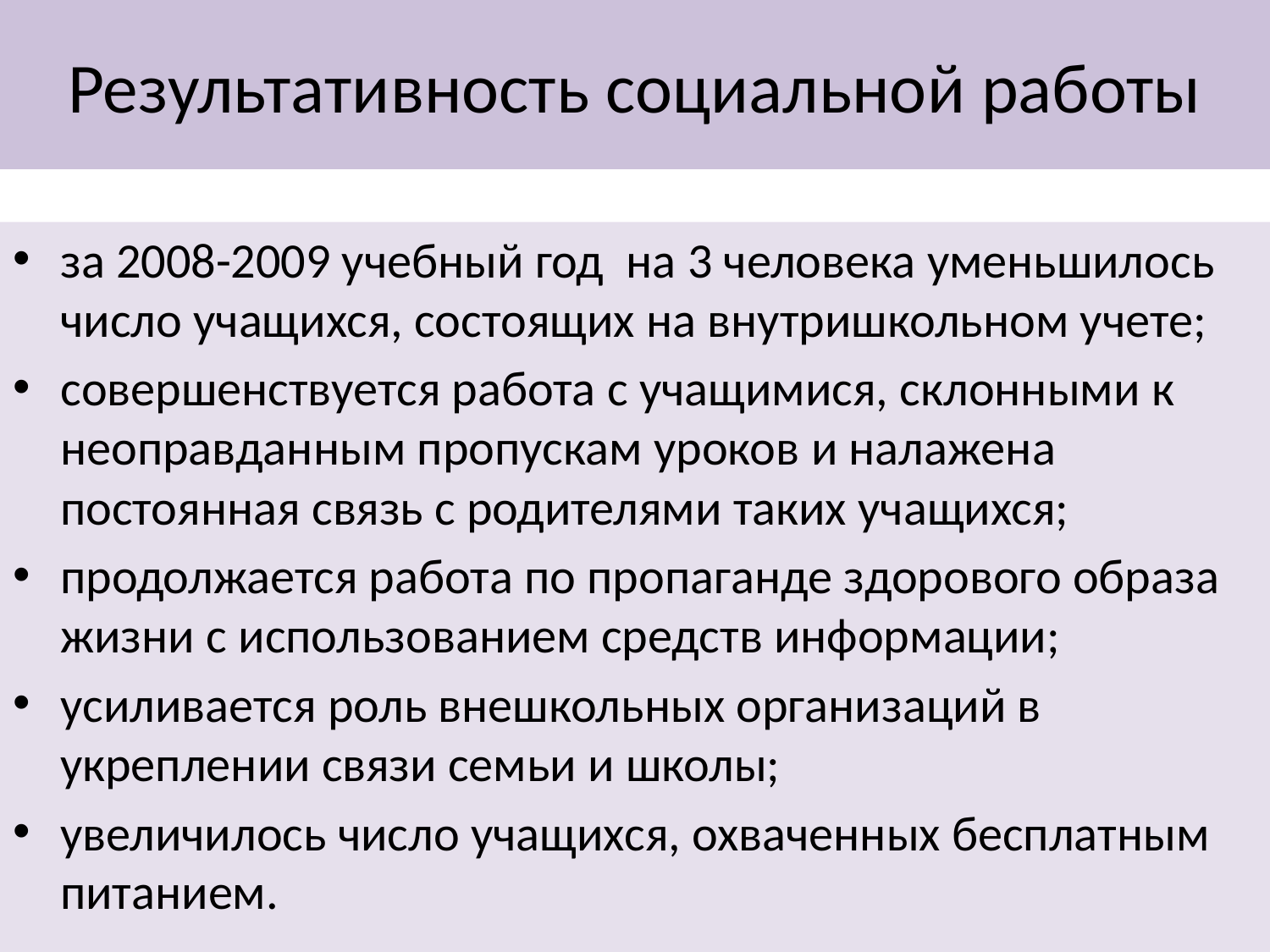

# Результативность социальной работы
за 2008-2009 учебный год  на 3 человека уменьшилось число учащихся, состоящих на внутришкольном учете;
совершенствуется работа с учащимися, склонными к неоправданным пропускам уроков и налажена постоянная связь с родителями таких учащихся;
продолжается работа по пропаганде здорового образа жизни с использованием средств информации;
усиливается роль внешкольных организаций в укреплении связи семьи и школы;
увеличилось число учащихся, охваченных бесплатным питанием.